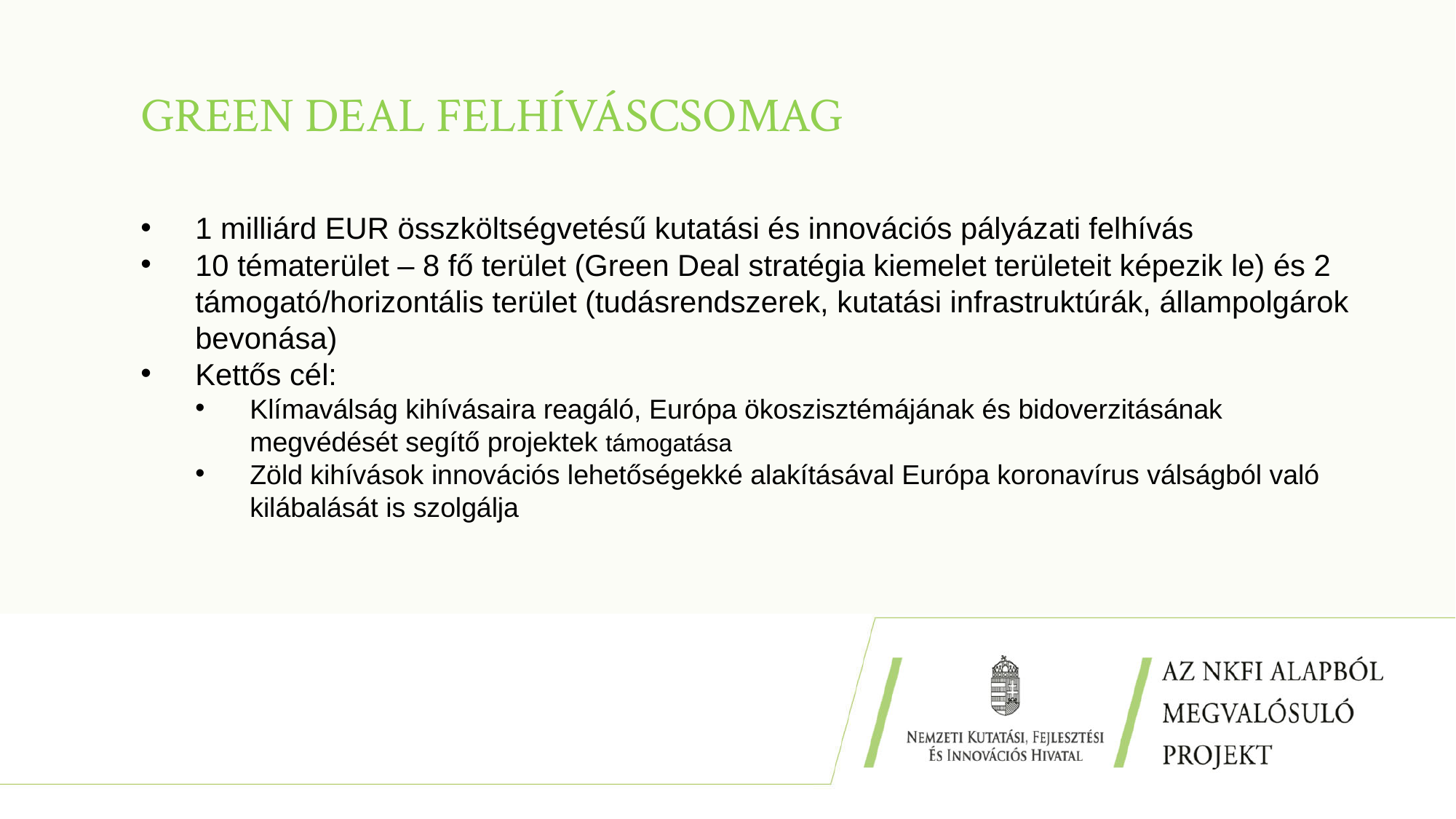

# Green deal felhíváscsomag
1 milliárd EUR összköltségvetésű kutatási és innovációs pályázati felhívás
10 tématerület – 8 fő terület (Green Deal stratégia kiemelet területeit képezik le) és 2 támogató/horizontális terület (tudásrendszerek, kutatási infrastruktúrák, állampolgárok bevonása)
Kettős cél:
Klímaválság kihívásaira reagáló, Európa ökoszisztémájának és bidoverzitásának megvédését segítő projektek támogatása
Zöld kihívások innovációs lehetőségekké alakításával Európa koronavírus válságból való kilábalását is szolgálja